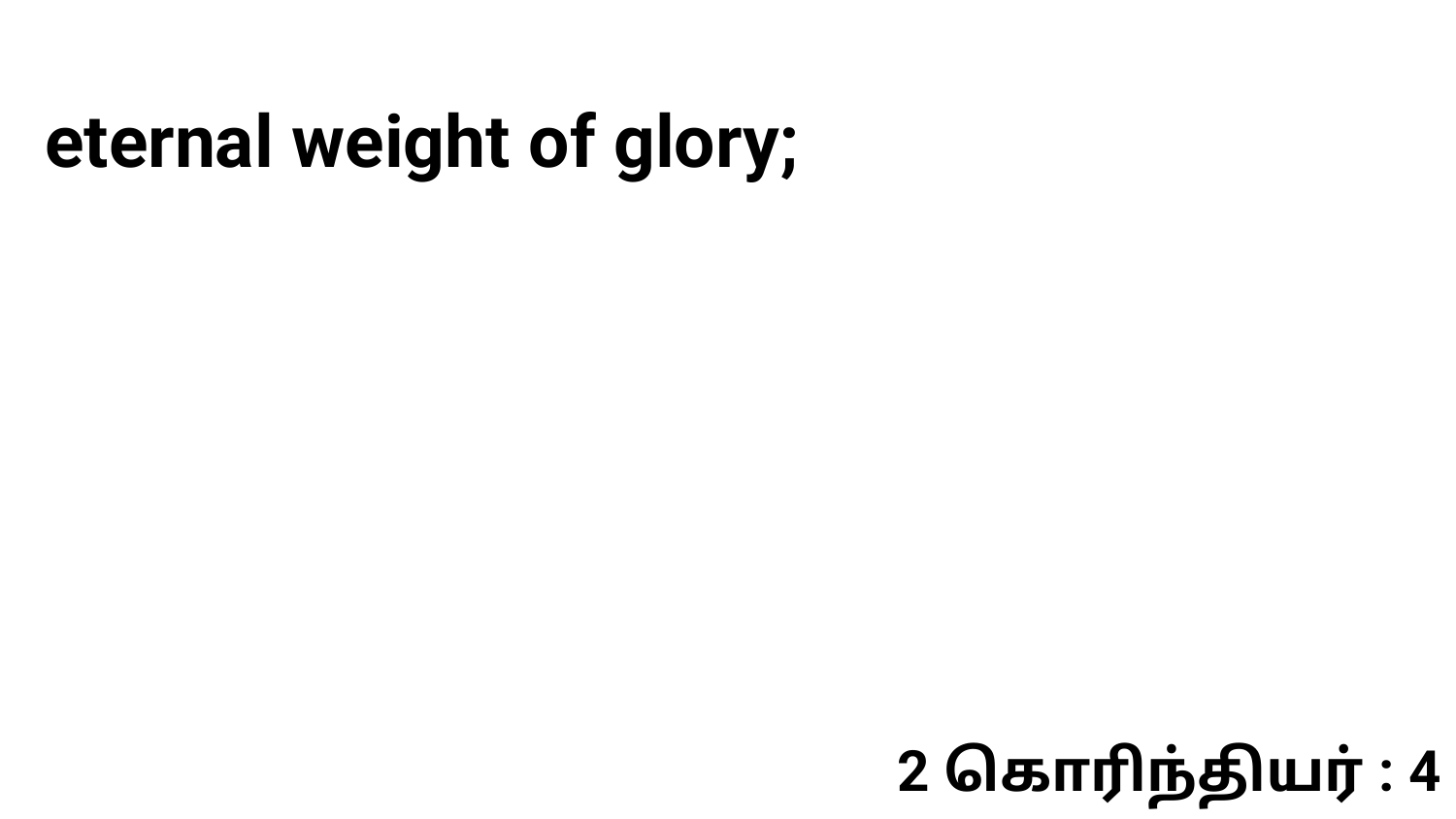

eternal weight of glory;
2 கொரிந்தியர் : 4